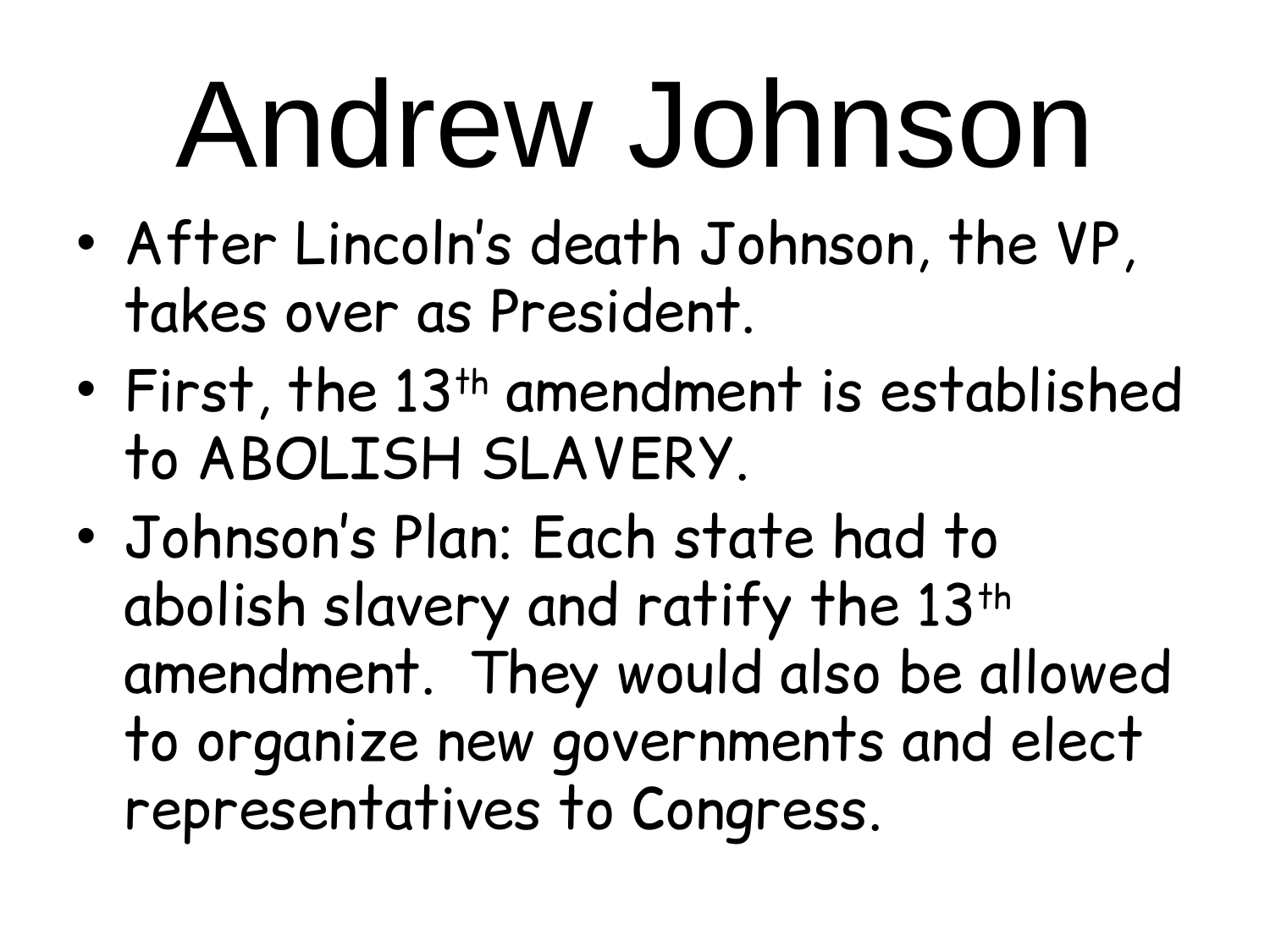

# Andrew Johnson
After Lincoln’s death Johnson, the VP, takes over as President.
First, the 13th amendment is established to ABOLISH SLAVERY.
Johnson’s Plan: Each state had to abolish slavery and ratify the 13th amendment.  They would also be allowed to organize new governments and elect representatives to Congress.